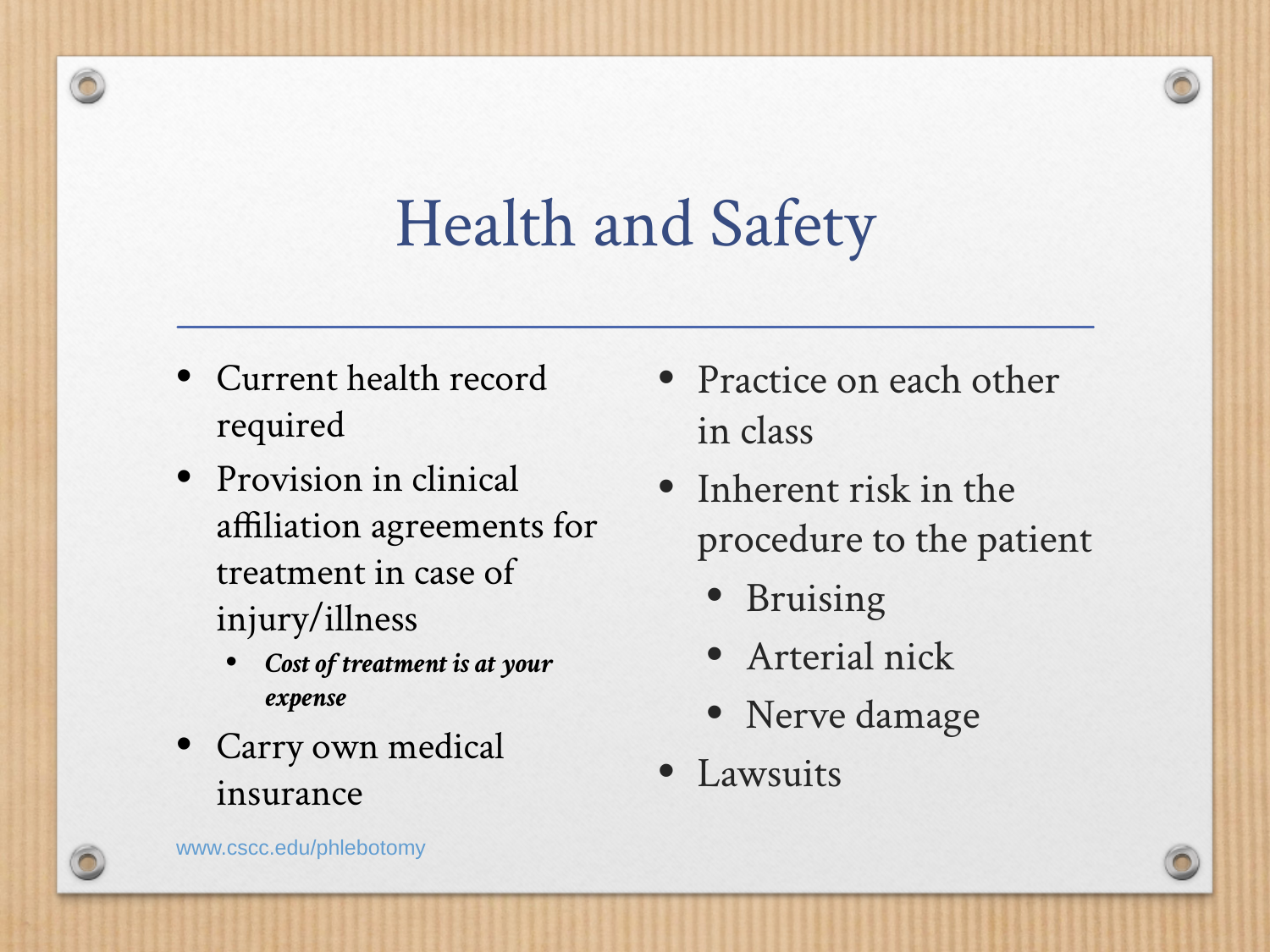

# Health and Safety
Current health record required
Provision in clinical affiliation agreements for treatment in case of injury/illness
Cost of treatment is at your expense
Carry own medical insurance
Practice on each other in class
Inherent risk in the procedure to the patient
Bruising
Arterial nick
Nerve damage
Lawsuits

www.cscc.edu/phlebotomy